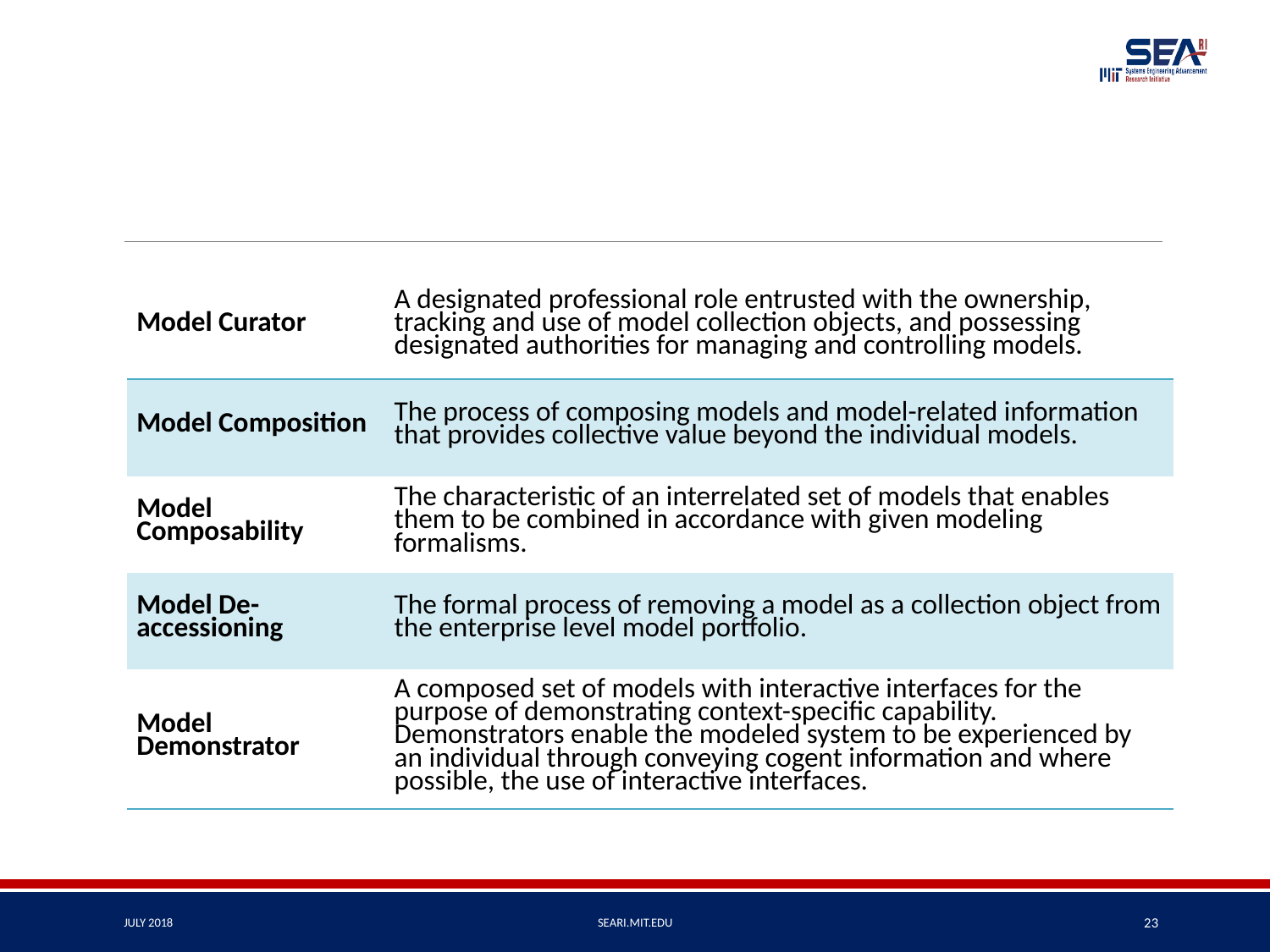

| Model Curator | A designated professional role entrusted with the ownership, tracking and use of model collection objects, and possessing designated authorities for managing and controlling models. |
| --- | --- |
| Model Composition | The process of composing models and model-related information that provides collective value beyond the individual models. |
| Model Composability | The characteristic of an interrelated set of models that enables them to be combined in accordance with given modeling formalisms. |
| Model De-accessioning | The formal process of removing a model as a collection object from the enterprise level model portfolio. |
| Model Demonstrator | A composed set of models with interactive interfaces for the purpose of demonstrating context-specific capability. Demonstrators enable the modeled system to be experienced by an individual through conveying cogent information and where possible, the use of interactive interfaces. |
JULY 2018
Seari.mit.edu
23